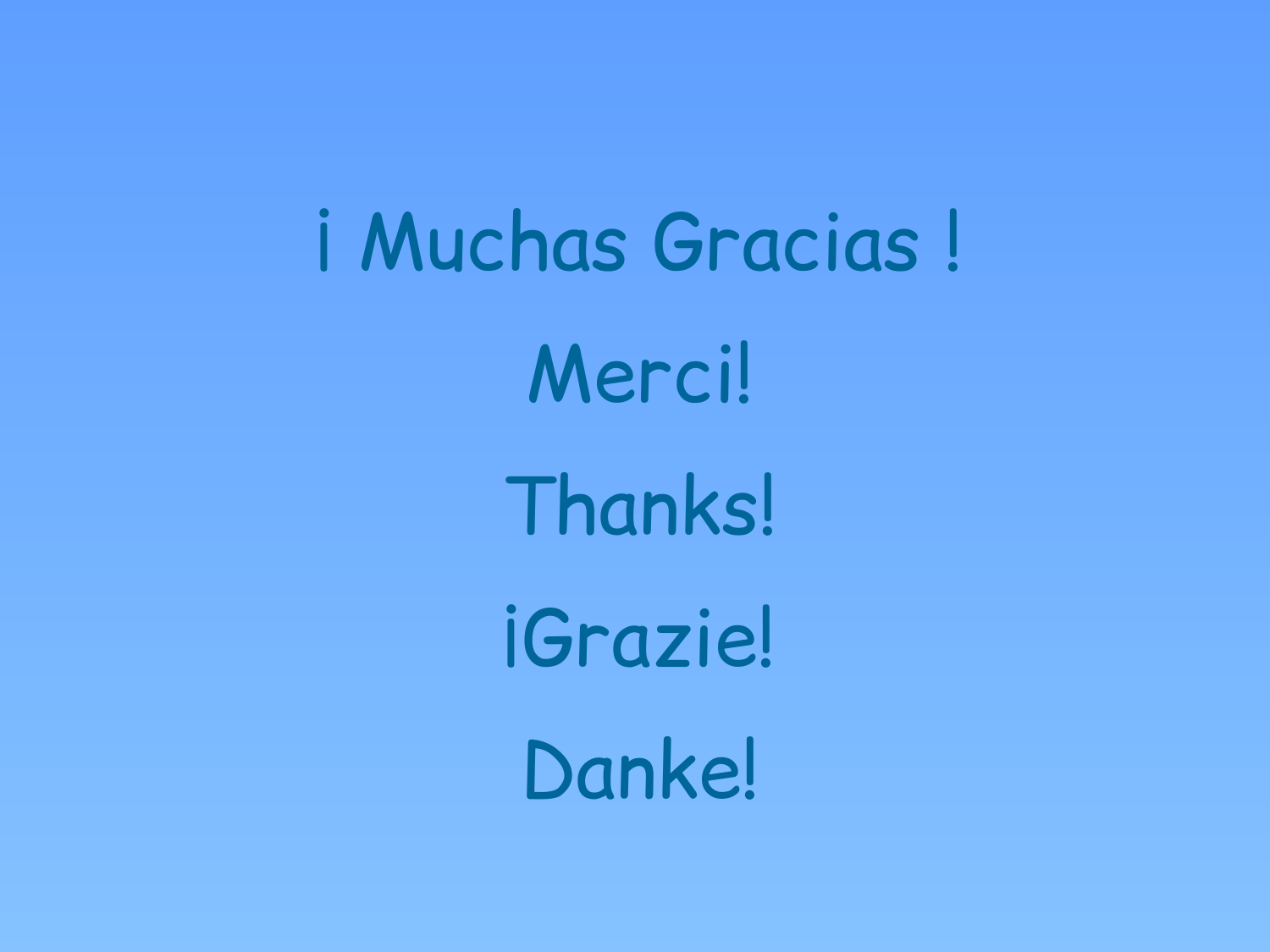

¡ Muchas Gracias !
Merci!
Thanks!
¡Grazie!
Danke!